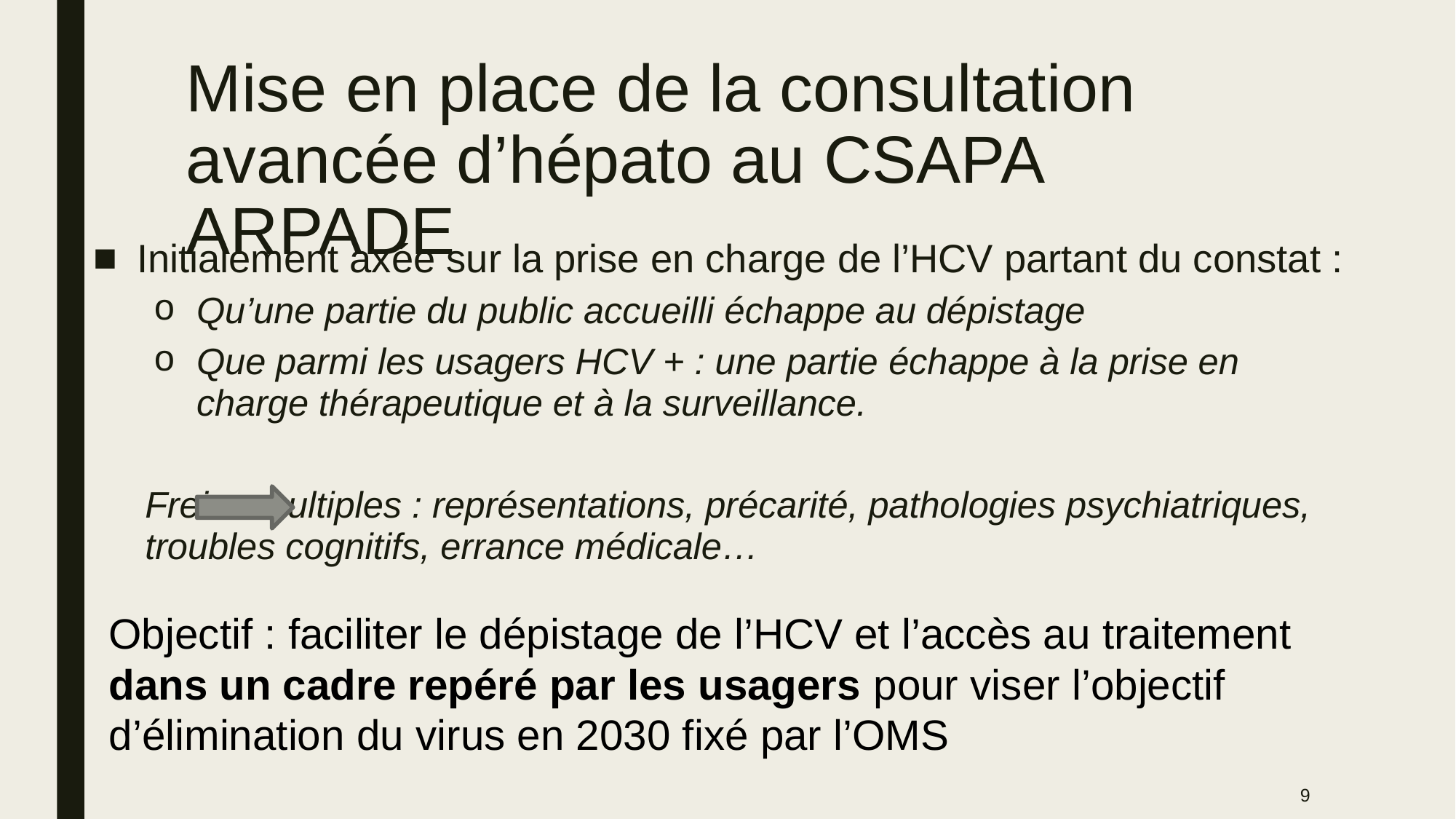

# Mise en place de la consultation avancée d’hépato au CSAPA ARPADE
Initialement axée sur la prise en charge de l’HCV partant du constat :
Qu’une partie du public accueilli échappe au dépistage
Que parmi les usagers HCV + : une partie échappe à la prise en charge thérapeutique et à la surveillance.

		Freins multiples : représentations, précarité, pathologies psychiatriques, troubles cognitifs, errance médicale…

Objectif : faciliter le dépistage de l’HCV et l’accès au traitement dans un cadre repéré par les usagers pour viser l’objectif d’élimination du virus en 2030 fixé par l’OMS
9